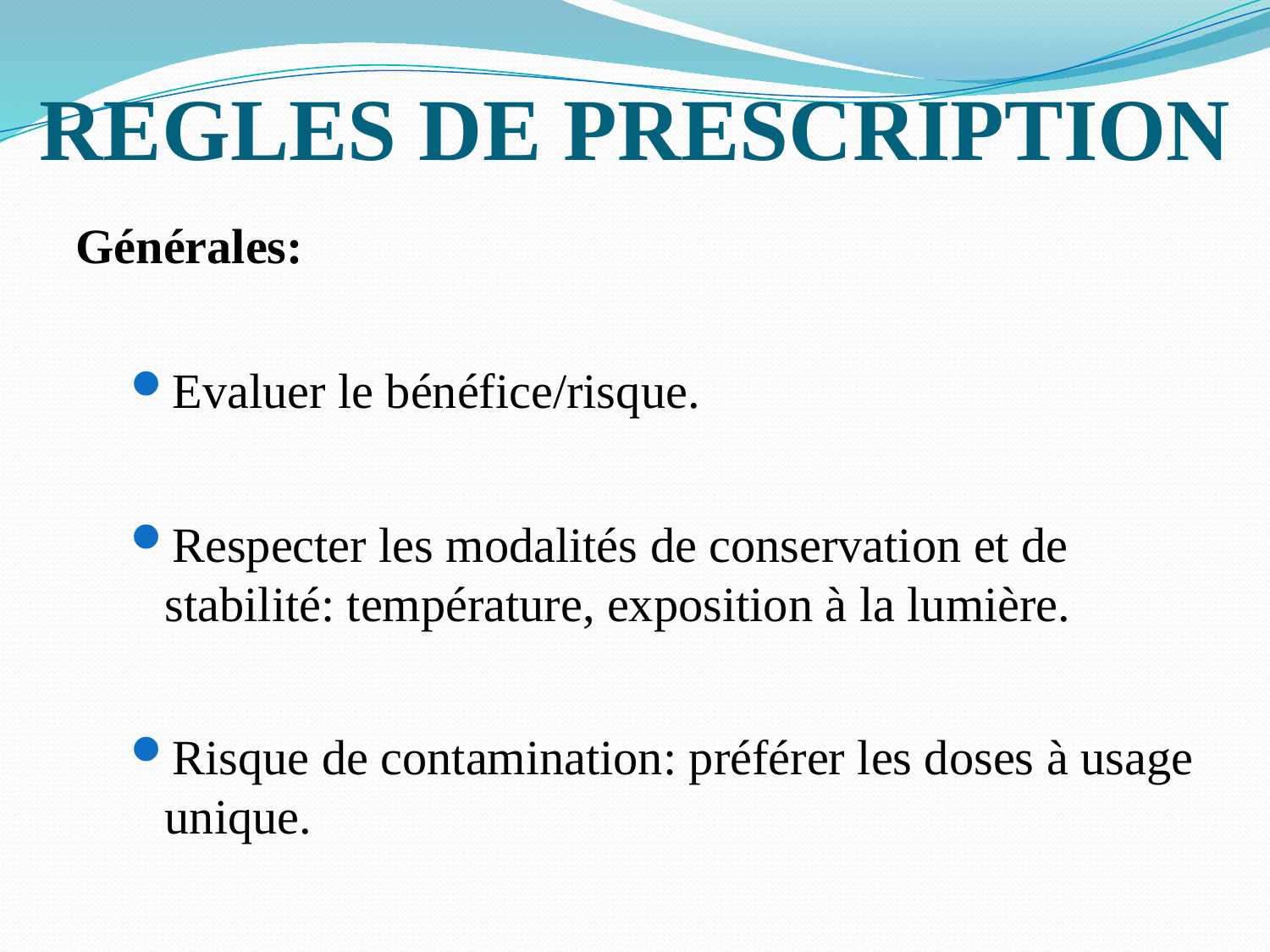

# REGLES DE PRESCRIPTION
Générales:

Evaluer le bénéfice/risque.

Respecter les modalités de conservation et de stabilité: température, exposition à la lumière.

Risque de contamination: préférer les doses à usage unique.